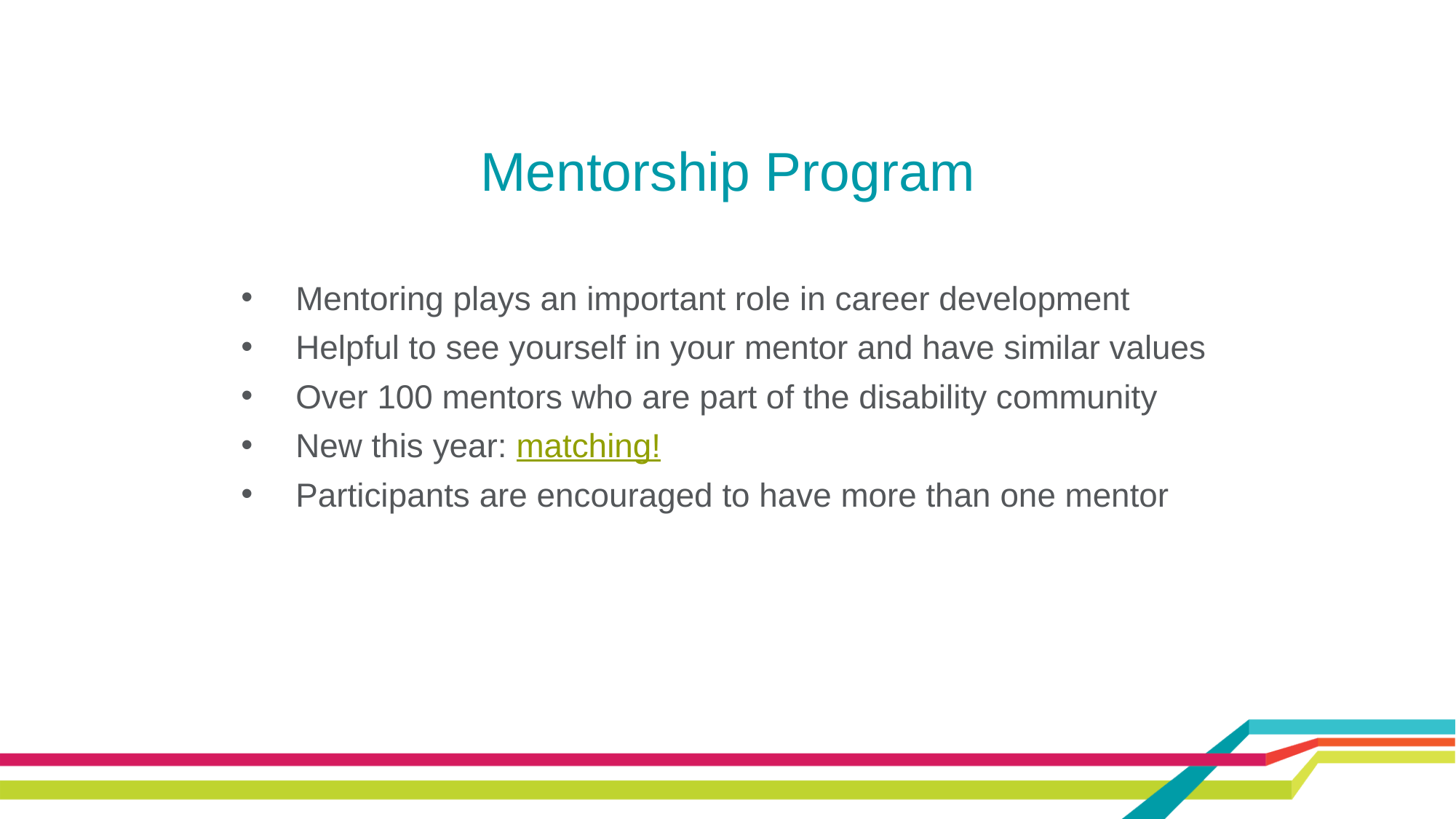

Mentorship Program
Mentoring plays an important role in career development
Helpful to see yourself in your mentor and have similar values
Over 100 mentors who are part of the disability community
New this year: matching!
Participants are encouraged to have more than one mentor